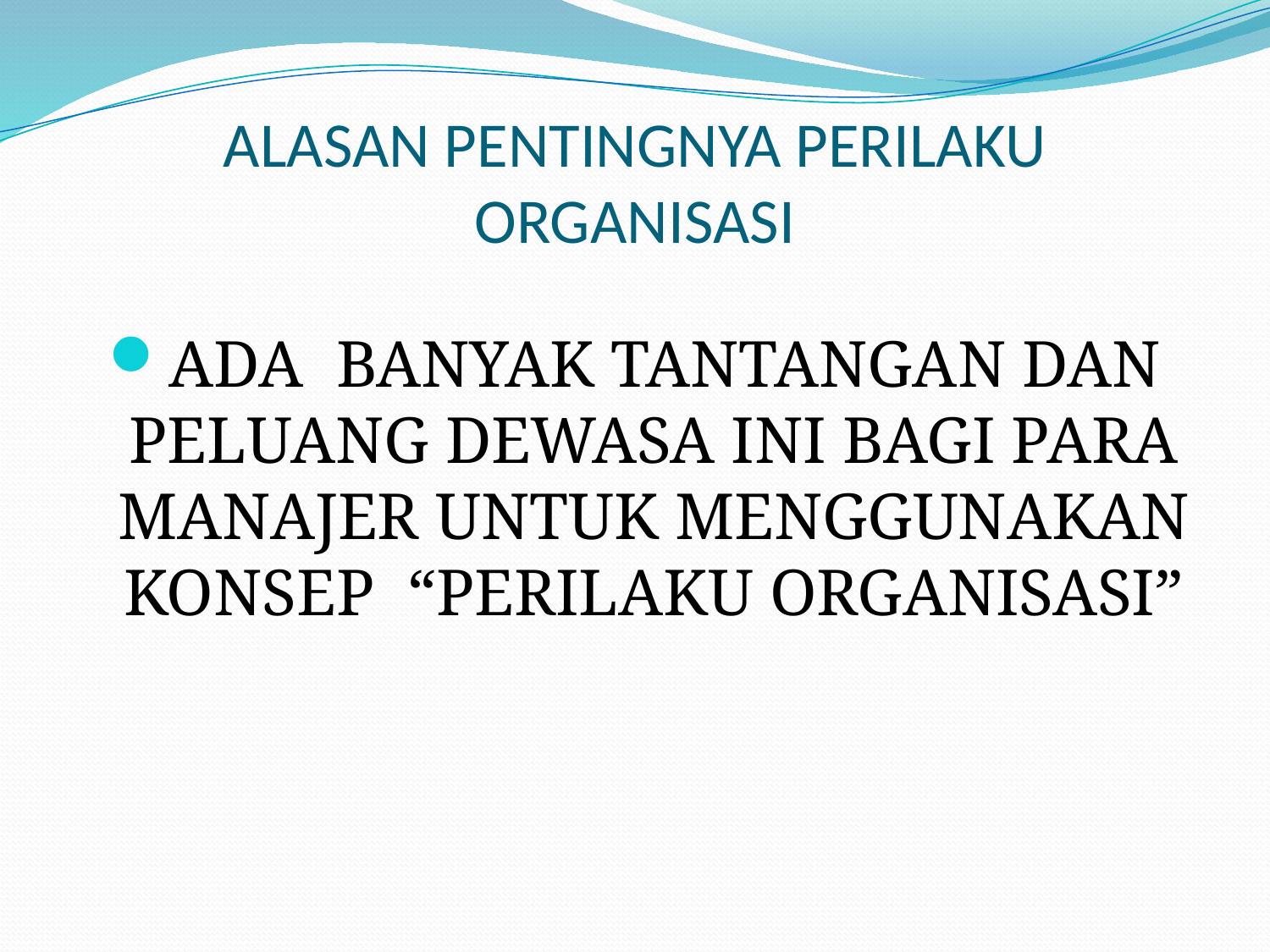

# ALASAN PENTINGNYA PERILAKU ORGANISASI
ADA  BANYAK TANTANGAN DAN PELUANG DEWASA INI BAGI PARA MANAJER UNTUK MENGGUNAKAN KONSEP  “PERILAKU ORGANISASI”